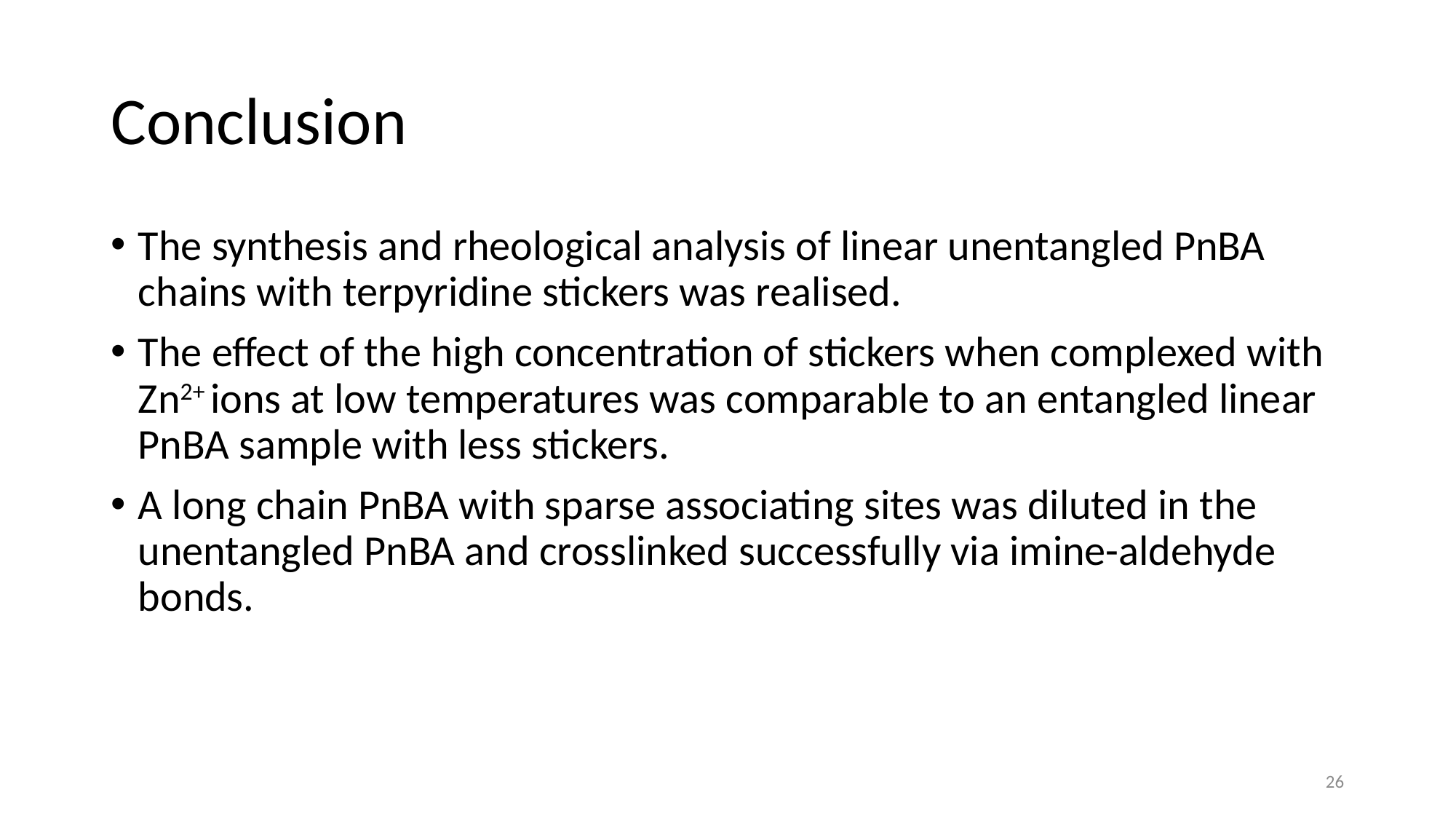

# Conclusion
The synthesis and rheological analysis of linear unentangled PnBA chains with terpyridine stickers was realised.
The effect of the high concentration of stickers when complexed with Zn2+ ions at low temperatures was comparable to an entangled linear PnBA sample with less stickers.
A long chain PnBA with sparse associating sites was diluted in the unentangled PnBA and crosslinked successfully via imine-aldehyde bonds.

26